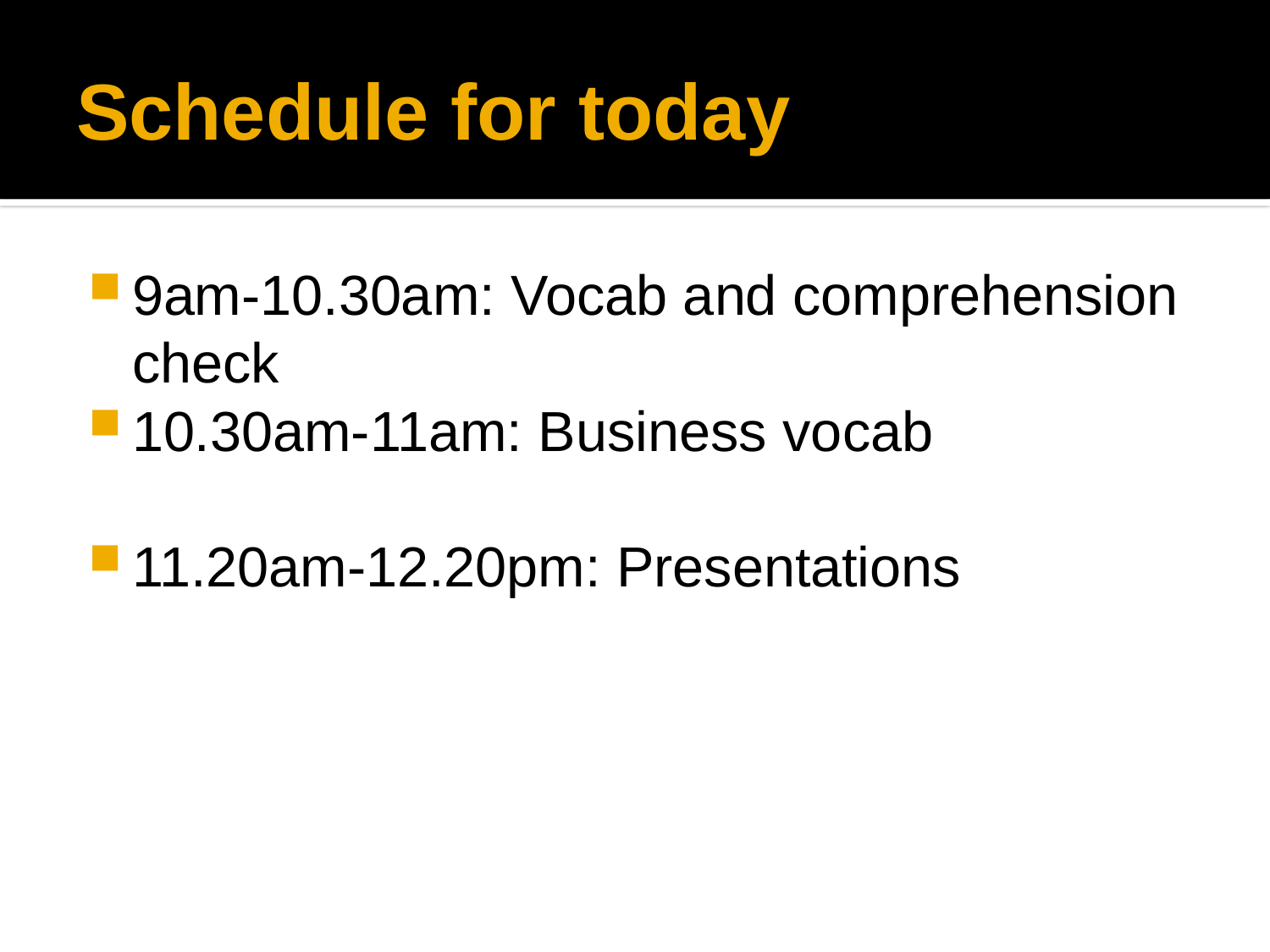

# Schedule for today
9am-10.30am: Vocab and comprehension check
10.30am-11am: Business vocab

11.20am-12.20pm: Presentations